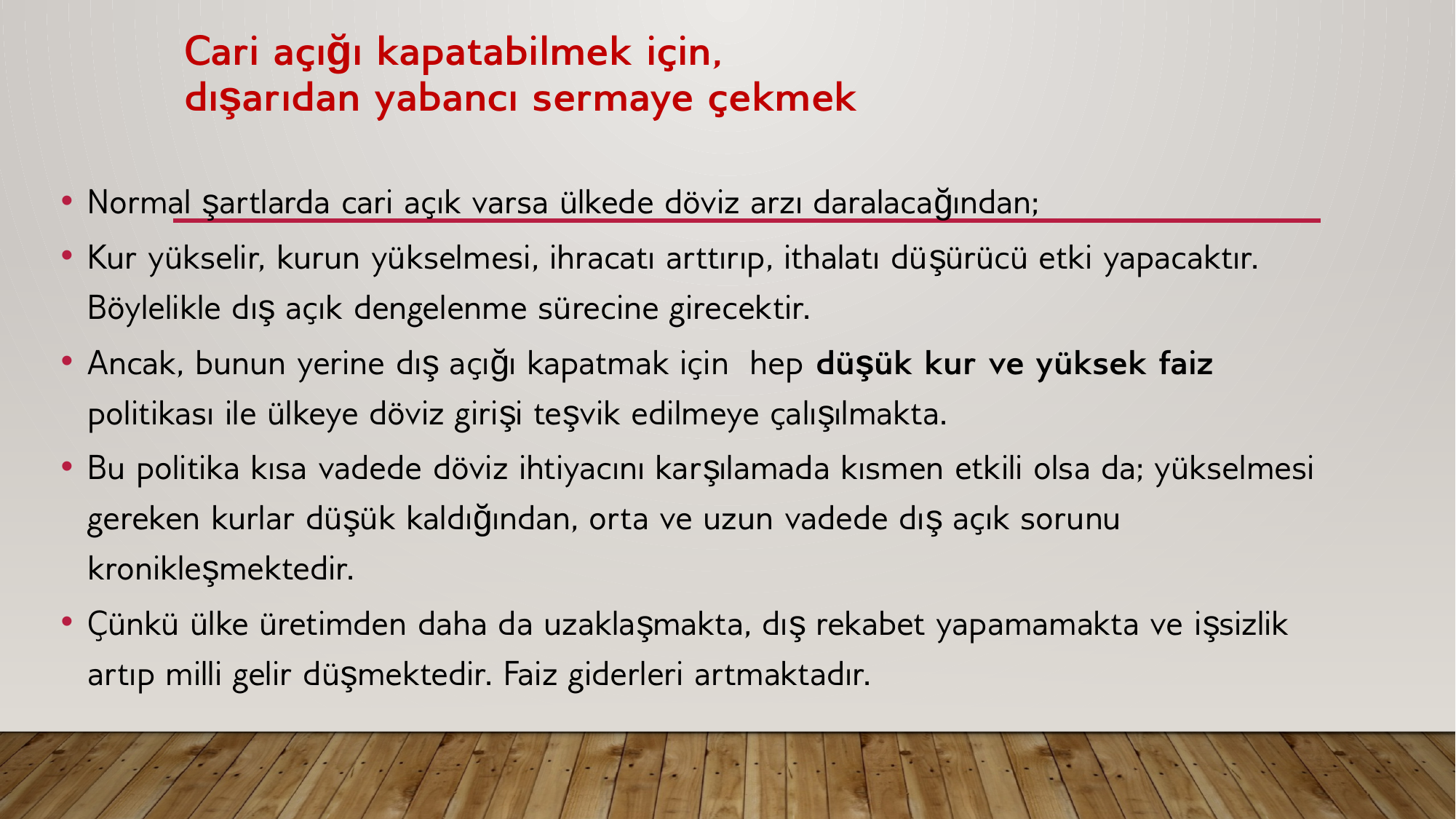

# Cari açığı kapatabilmek için, dışarıdan yabancı sermaye çekmek
Normal şartlarda cari açık varsa ülkede döviz arzı daralacağından;
Kur yükselir, kurun yükselmesi, ihracatı arttırıp, ithalatı düşürücü etki yapacaktır. Böylelikle dış açık dengelenme sürecine girecektir.
Ancak, bunun yerine dış açığı kapatmak için  hep düşük kur ve yüksek faiz politikası ile ülkeye döviz girişi teşvik edilmeye çalışılmakta.
Bu politika kısa vadede döviz ihtiyacını karşılamada kısmen etkili olsa da; yükselmesi gereken kurlar düşük kaldığından, orta ve uzun vadede dış açık sorunu kronikleşmektedir.
Çünkü ülke üretimden daha da uzaklaşmakta, dış rekabet yapamamakta ve işsizlik artıp milli gelir düşmektedir. Faiz giderleri artmaktadır.